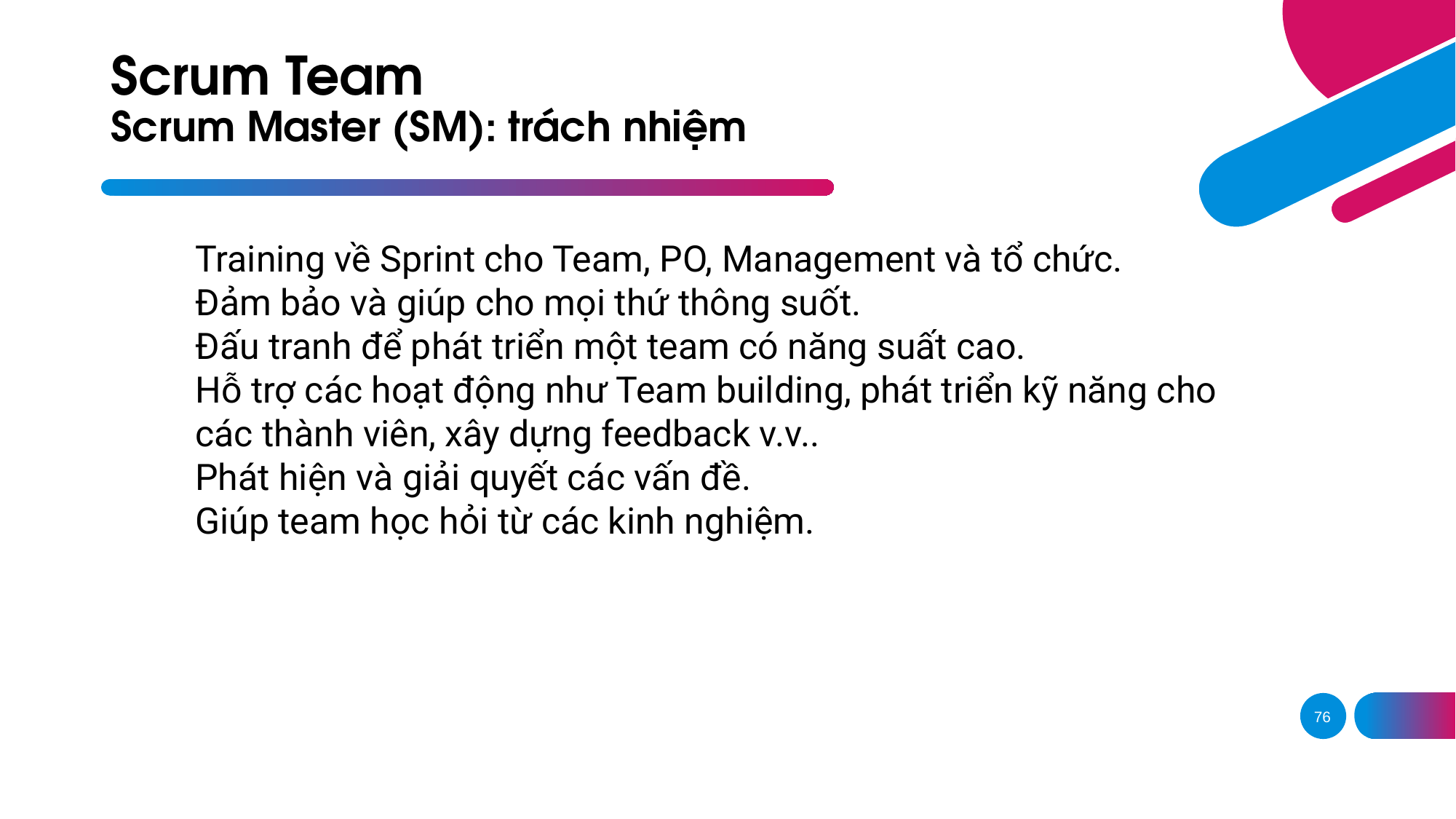

# Scrum Team Scrum Master (SM): trách nhiệm
Training về Sprint cho Team, PO, Management và tổ chức.
Đảm bảo và giúp cho mọi thứ thông suốt.
Đấu tranh để phát triển một team có năng suất cao.
Hỗ trợ các hoạt động như Team building, phát triển kỹ năng cho các thành viên, xây dựng feedback v.v..
Phát hiện và giải quyết các vấn đề.
Giúp team học hỏi từ các kinh nghiệm.
76